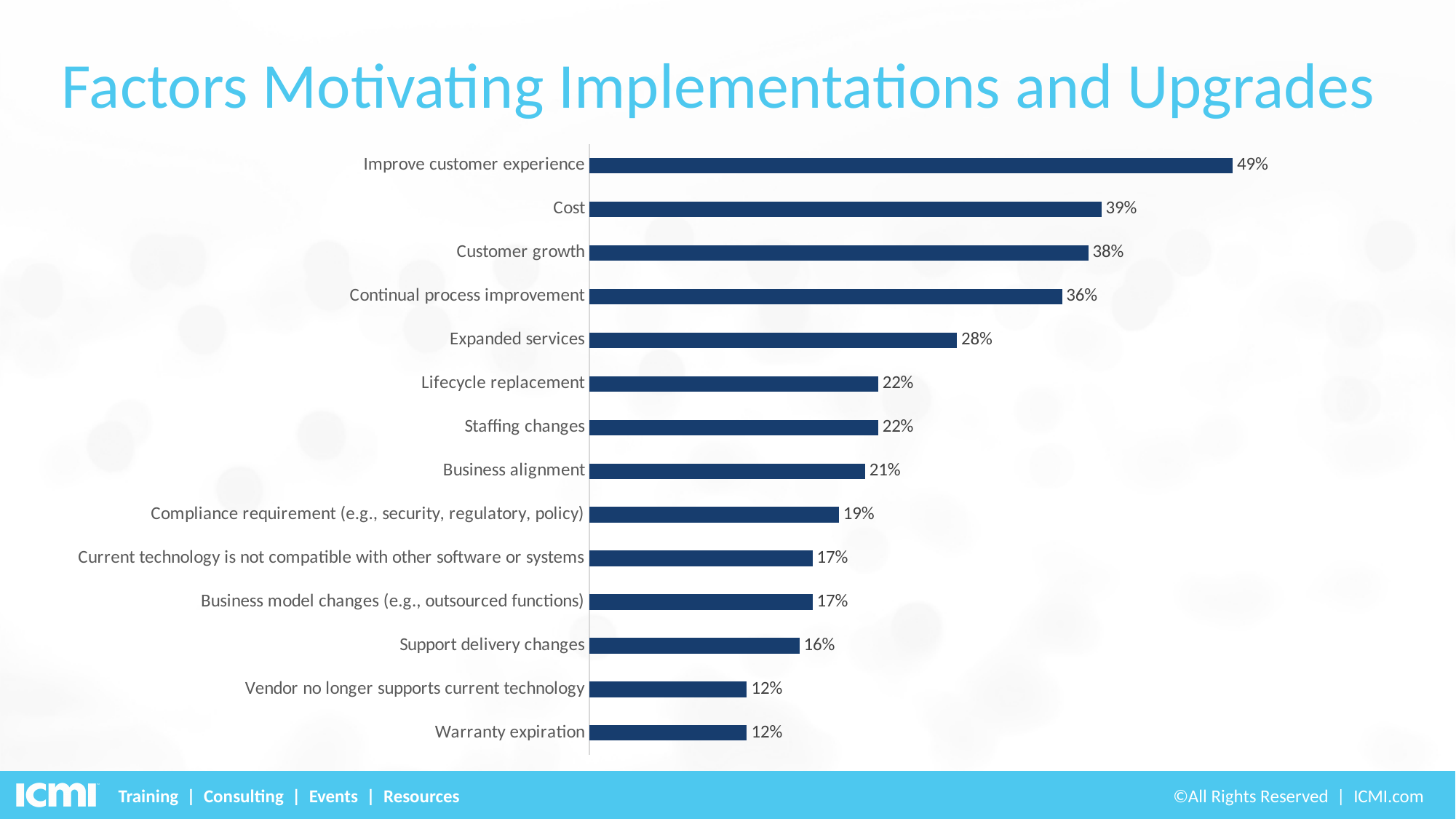

# Factors Motivating Implementations and Upgrades

### Chart

| Category | Series 1 |
|---|---|
| Improve customer experience | 0.49 |
| Cost | 0.39 |
| Customer growth | 0.38 |
| Continual process improvement | 0.36 |
| Expanded services | 0.28 |
| Lifecycle replacement | 0.22 |
| Staffing changes | 0.22 |
| Business alignment | 0.21 |
| Compliance requirement (e.g., security, regulatory, policy) | 0.19 |
| Current technology is not compatible with other software or systems | 0.17 |
| Business model changes (e.g., outsourced functions) | 0.17 |
| Support delivery changes | 0.16 |
| Vendor no longer supports current technology | 0.12 |
| Warranty expiration | 0.12 |